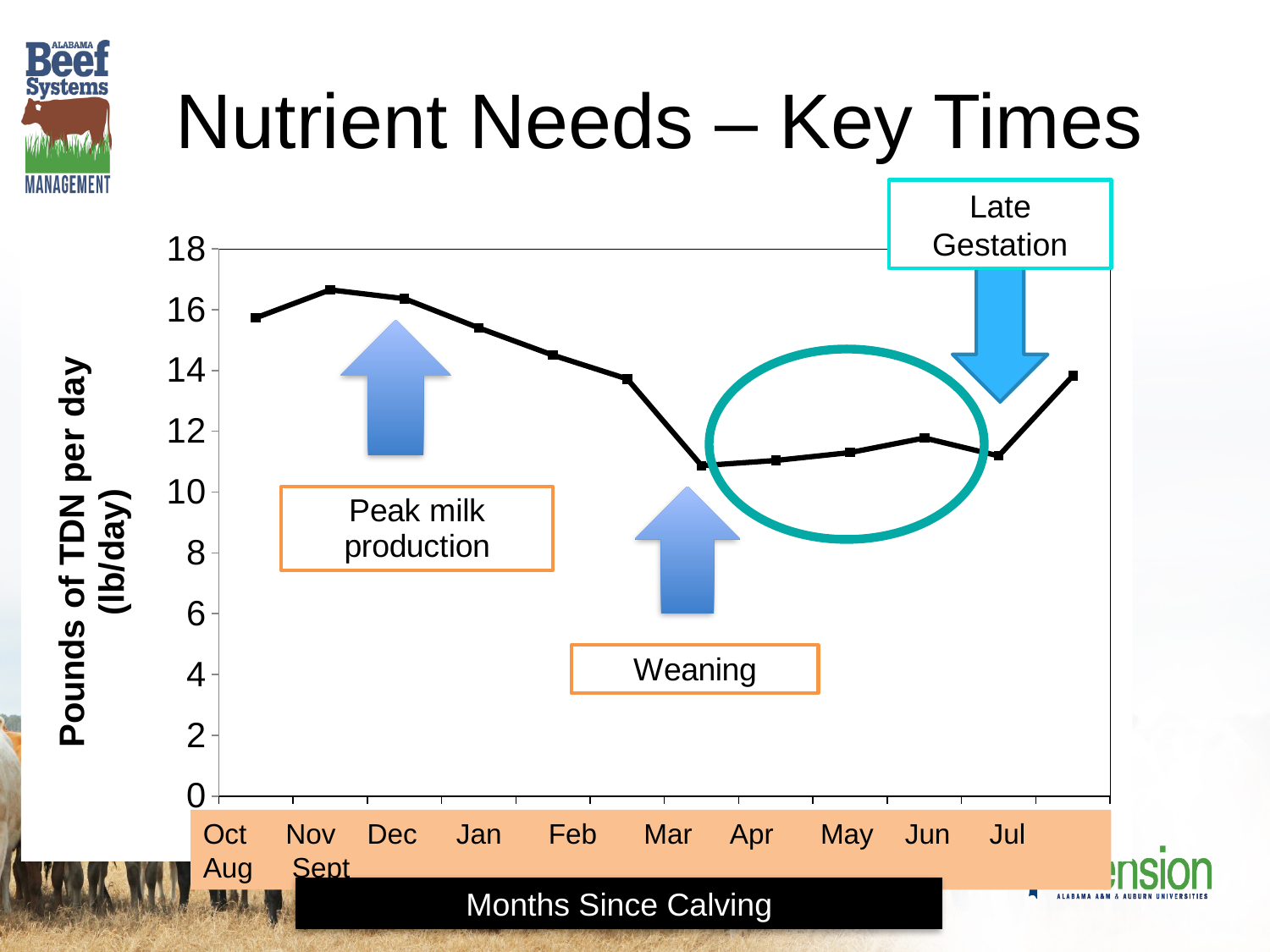

# Nutrient Needs – Key Times
Late Gestation

### Chart

| Category | 1,200 lb |
|---|---|
Oct     Nov    Dec     Jan      Feb      Mar     Apr      May    Jun     Jul      Aug     Sept

Months Since Calving